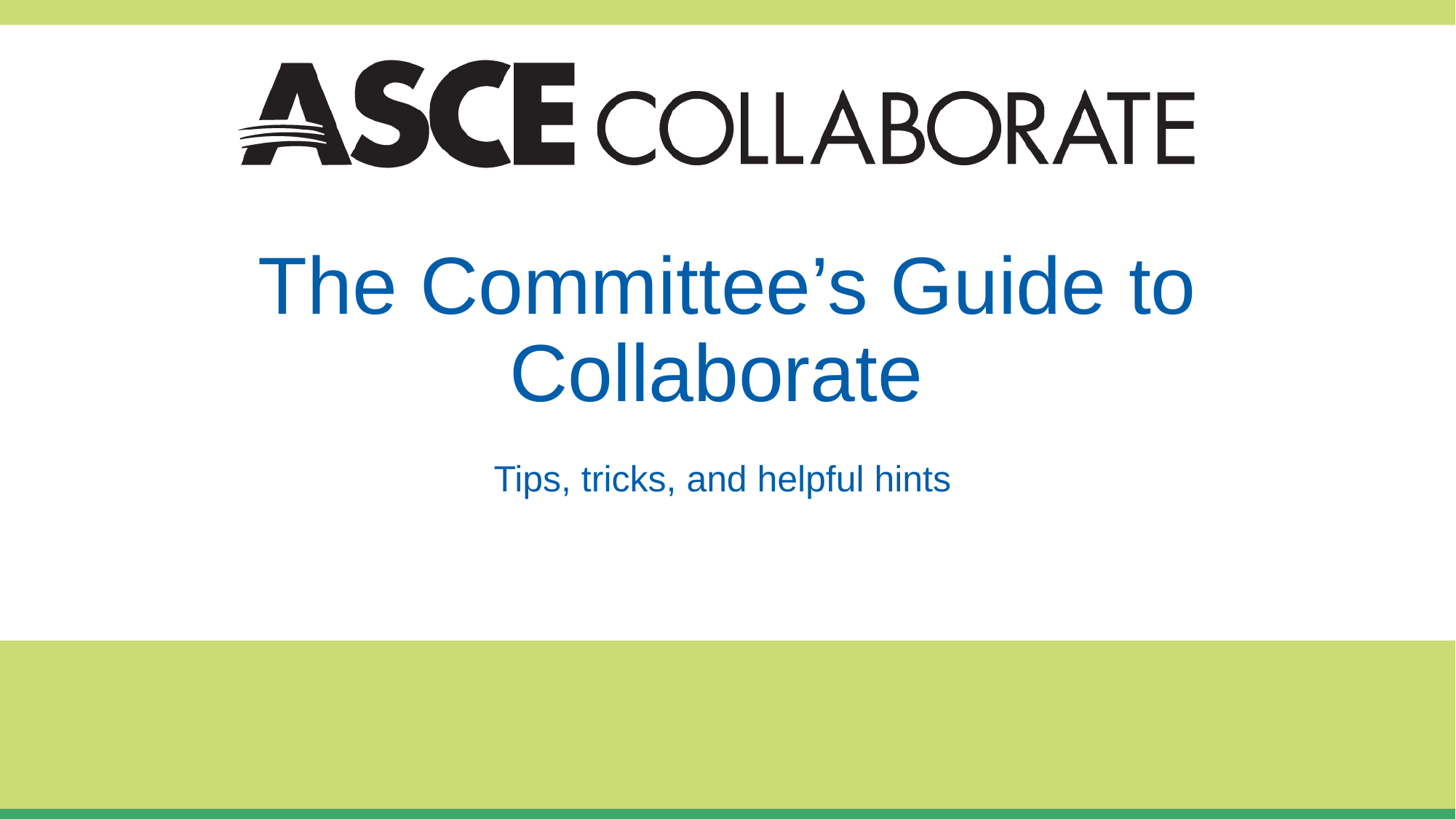

# The Committee’s Guide to Collaborate
Tips, tricks, and helpful hints